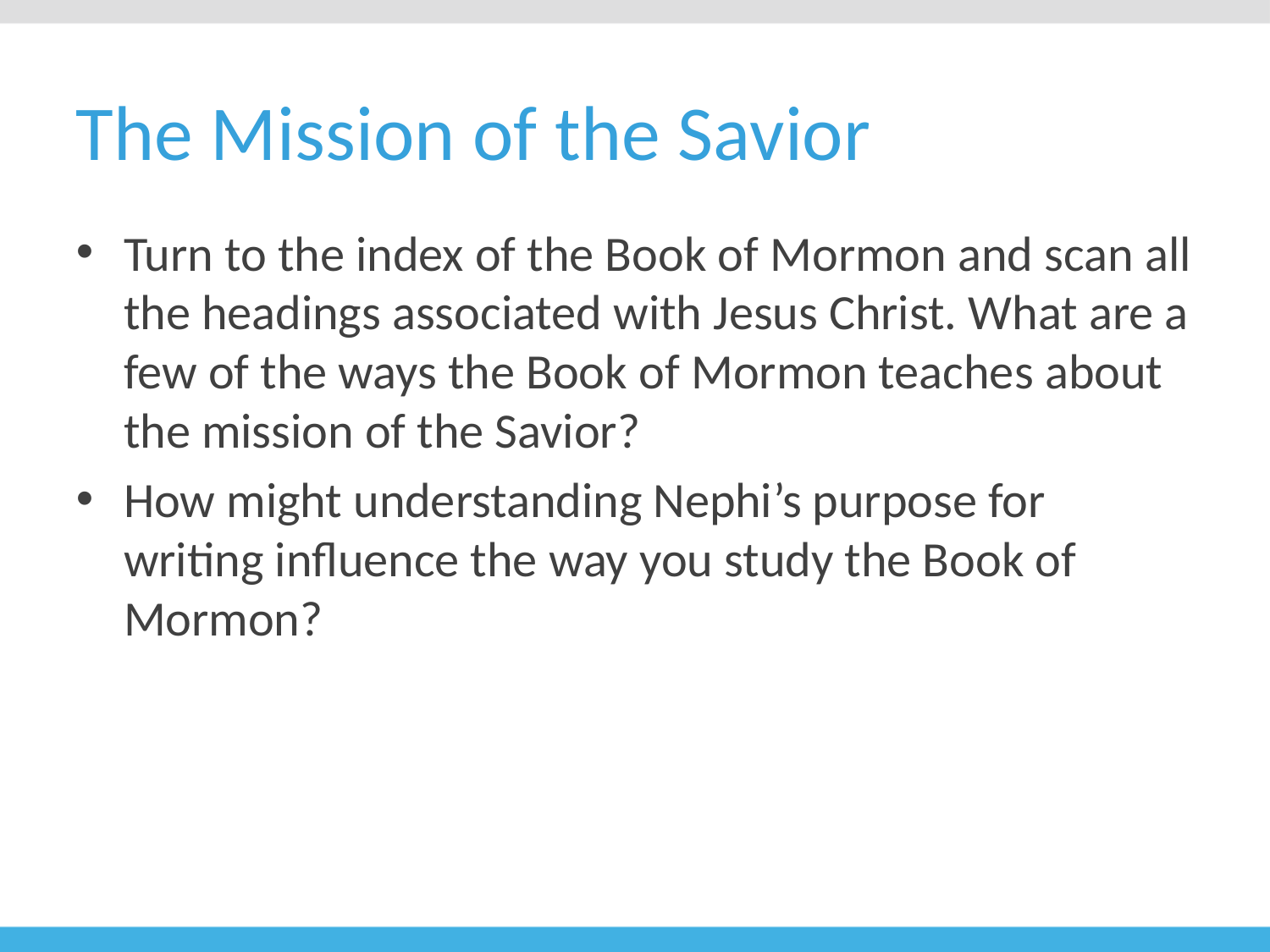

# The Mission of the Savior
Turn to the index of the Book of Mormon and scan all the headings associated with Jesus Christ. What are a few of the ways the Book of Mormon teaches about the mission of the Savior?
How might understanding Nephi’s purpose for writing influence the way you study the Book of Mormon?